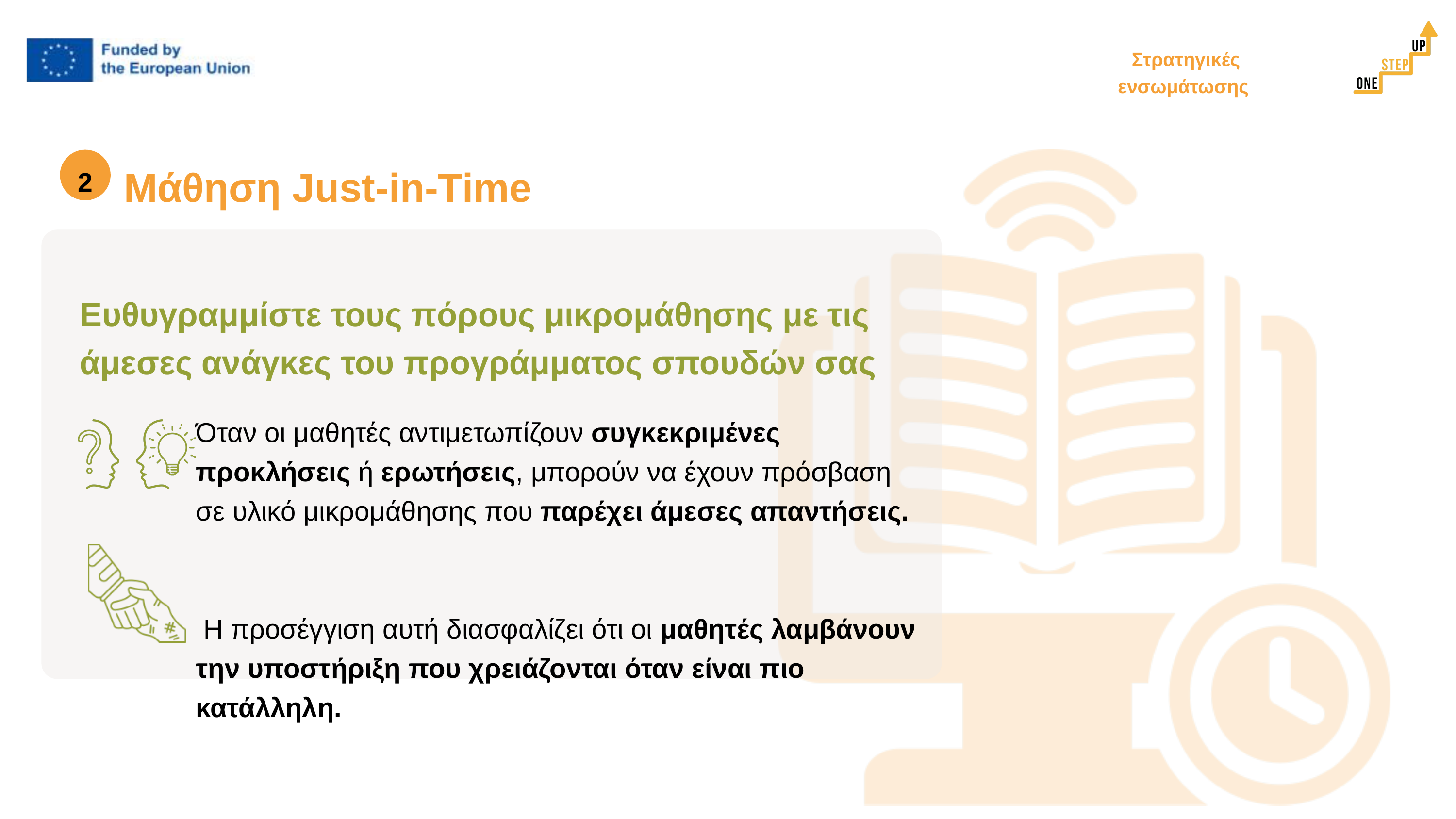

Στρατηγικές ενσωμάτωσης

Μάθηση Just-in-Time
2
Ευθυγραμμίστε τους πόρους μικρομάθησης με τις άμεσες ανάγκες του προγράμματος σπουδών σας
Όταν οι μαθητές αντιμετωπίζουν συγκεκριμένες προκλήσεις ή ερωτήσεις, μπορούν να έχουν πρόσβαση σε υλικό μικρομάθησης που παρέχει άμεσες απαντήσεις.

 Η προσέγγιση αυτή διασφαλίζει ότι οι μαθητές λαμβάνουν την υποστήριξη που χρειάζονται όταν είναι πιο κατάλληλη.